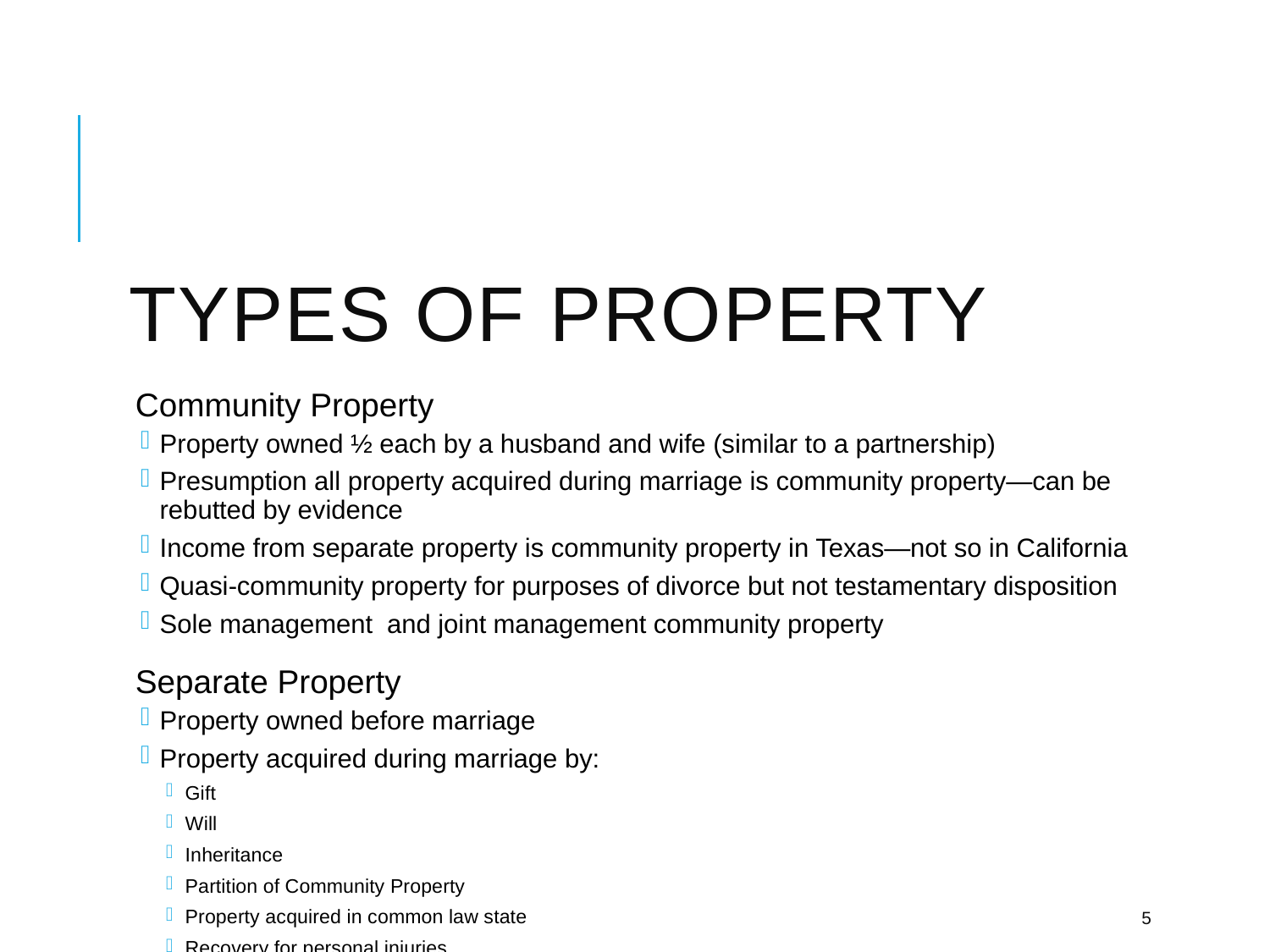

# Types of Property
Community Property
Property owned ½ each by a husband and wife (similar to a partnership)
Presumption all property acquired during marriage is community property—can be rebutted by evidence
Income from separate property is community property in Texas—not so in California
Quasi-community property for purposes of divorce but not testamentary disposition
Sole management  and joint management community property
Separate Property
Property owned before marriage
Property acquired during marriage by:
Gift
Will
Inheritance
Partition of Community Property
Property acquired in common law state
Recovery for personal injuries
5